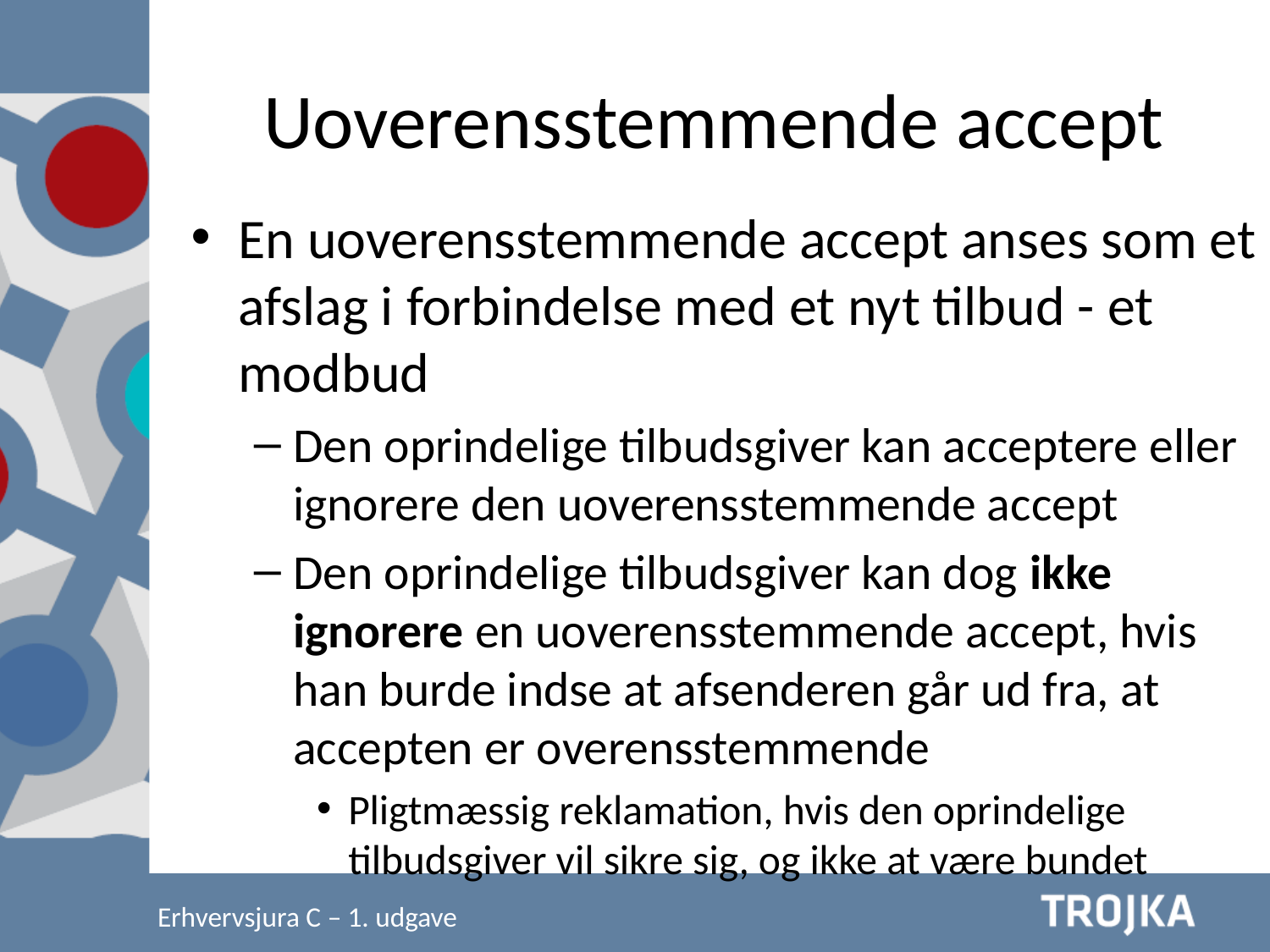

Uoverensstemmende accept
En uoverensstemmende accept anses som et afslag i forbindelse med et nyt tilbud - et modbud
Den oprindelige tilbudsgiver kan acceptere eller ignorere den uoverensstemmende accept
Den oprindelige tilbudsgiver kan dog ikke ignorere en uoverensstemmende accept, hvis han burde indse at afsenderen går ud fra, at accepten er overensstemmende
Pligtmæssig reklamation, hvis den oprindelige tilbudsgiver vil sikre sig, og ikke at være bundet